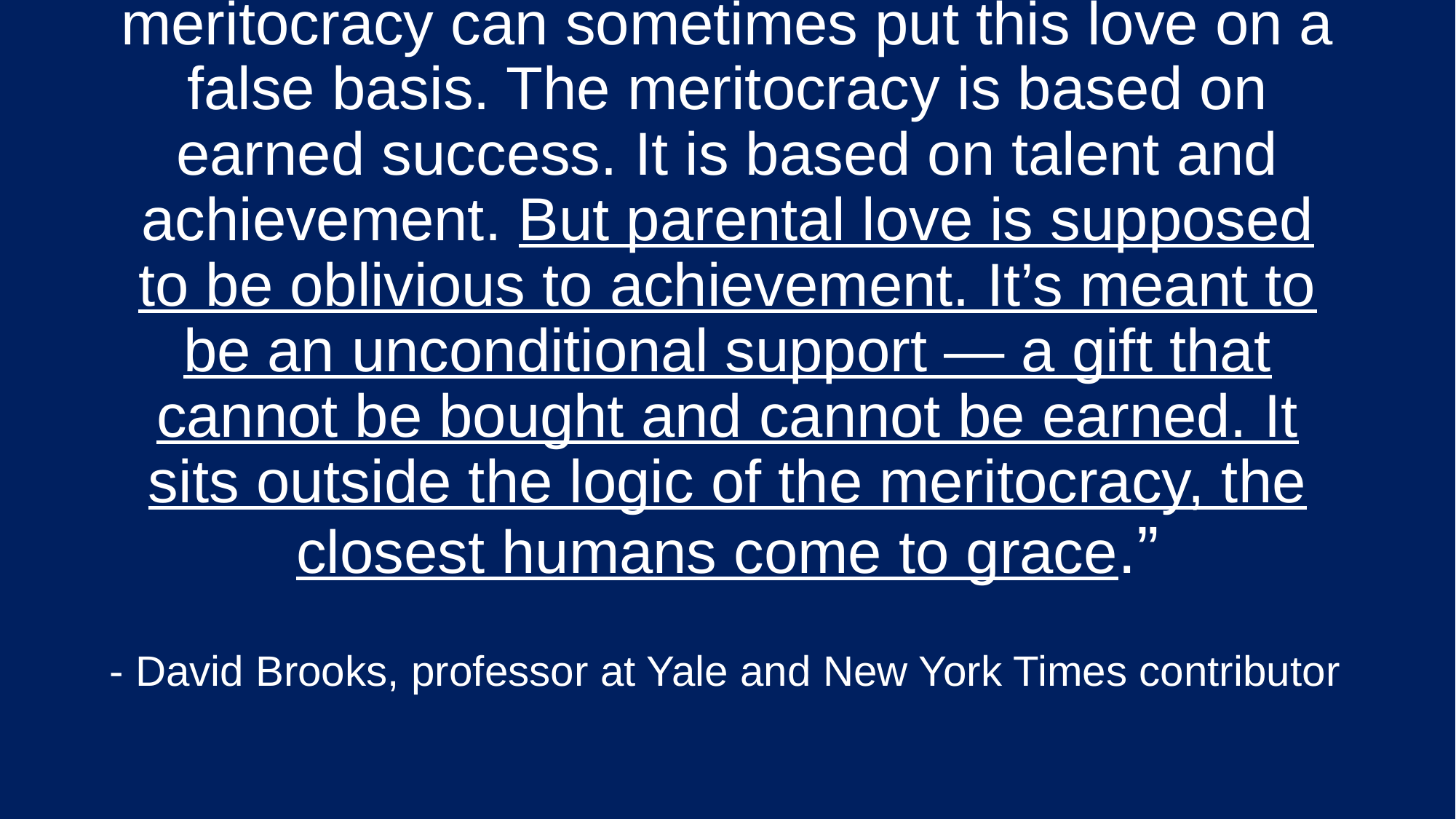

# “The culture of the meritocracy is incredibly powerful. Parents desperately want happiness for their children and naturally want to steer them toward success in every way they can. But the pressures of the meritocracy can sometimes put this love on a false basis. The meritocracy is based on earned success. It is based on talent and achievement. But parental love is supposed to be oblivious to achievement. It’s meant to be an unconditional support — a gift that cannot be bought and cannot be earned. It sits outside the logic of the meritocracy, the closest humans come to grace.”
- David Brooks, professor at Yale and New York Times contributor